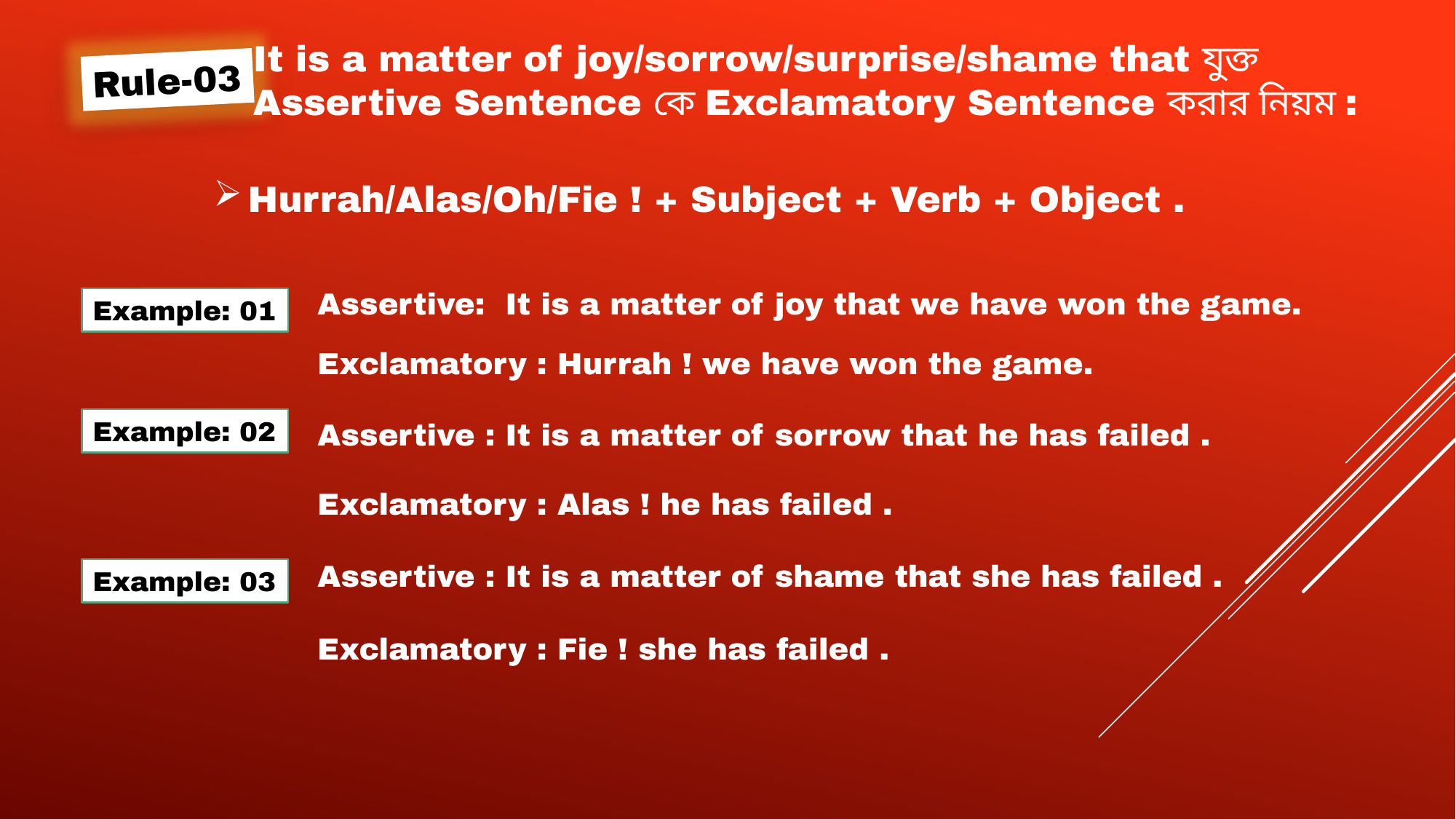

It is a matter of joy/sorrow/surprise/shame that যুক্ত Assertive Sentence কে Exclamatory Sentence করার নিয়ম :
Rule-03
Hurrah/Alas/Oh/Fie ! + Subject + Verb + Object .
Assertive:  It is a matter of joy that we have won the game.
Example: 01
Exclamatory : Hurrah ! we have won the game.
Example: 02
Assertive : It is a matter of sorrow that he has failed .
Exclamatory : Alas ! he has failed .

Assertive : It is a matter of shame that she has failed .
Example: 03
Exclamatory : Fie ! she has failed .